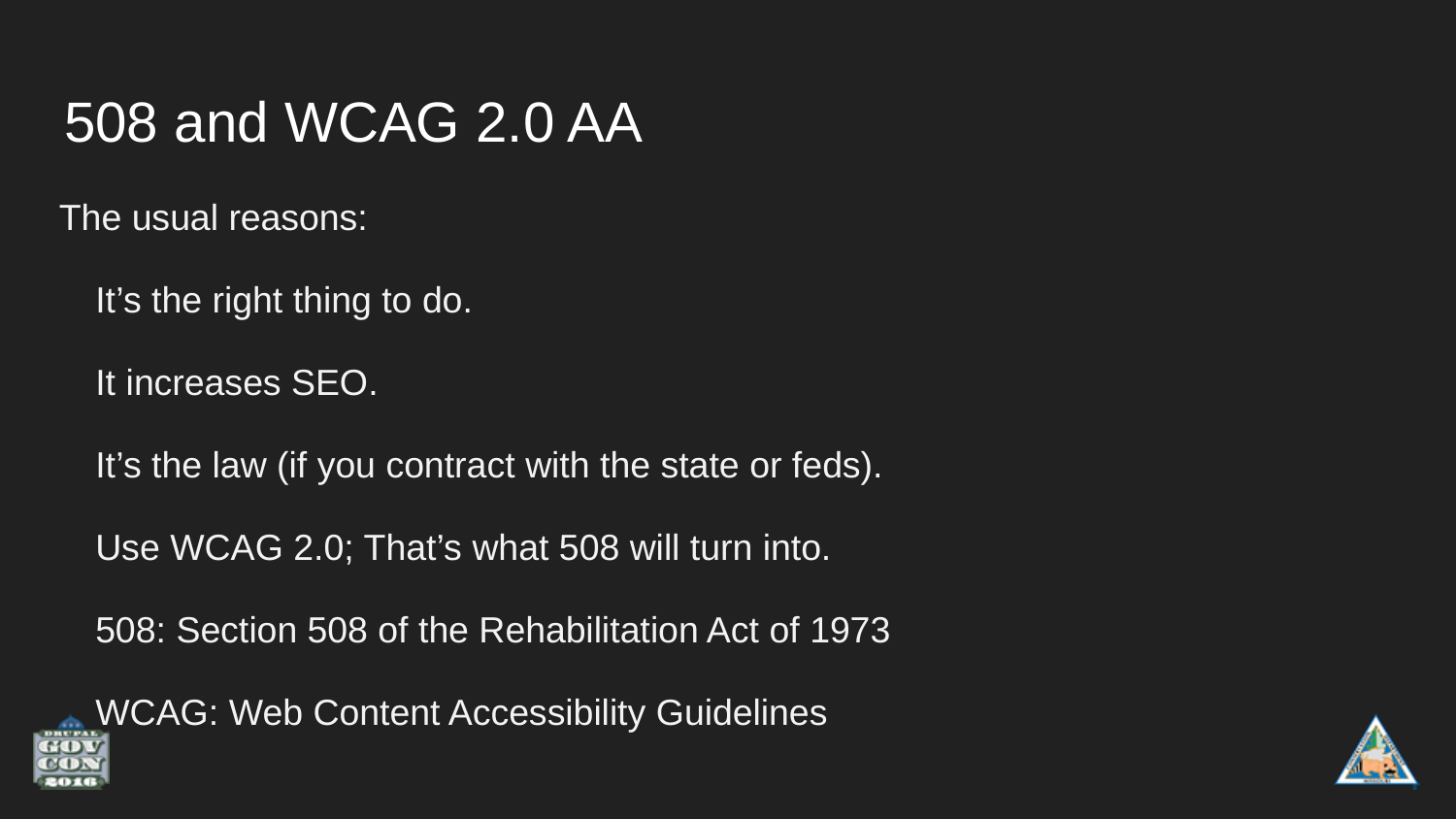

# 508 and WCAG 2.0 AA
The usual reasons:
It’s the right thing to do.
It increases SEO.
It’s the law (if you contract with the state or feds).
Use WCAG 2.0; That’s what 508 will turn into.
508: Section 508 of the Rehabilitation Act of 1973
WCAG: Web Content Accessibility Guidelines